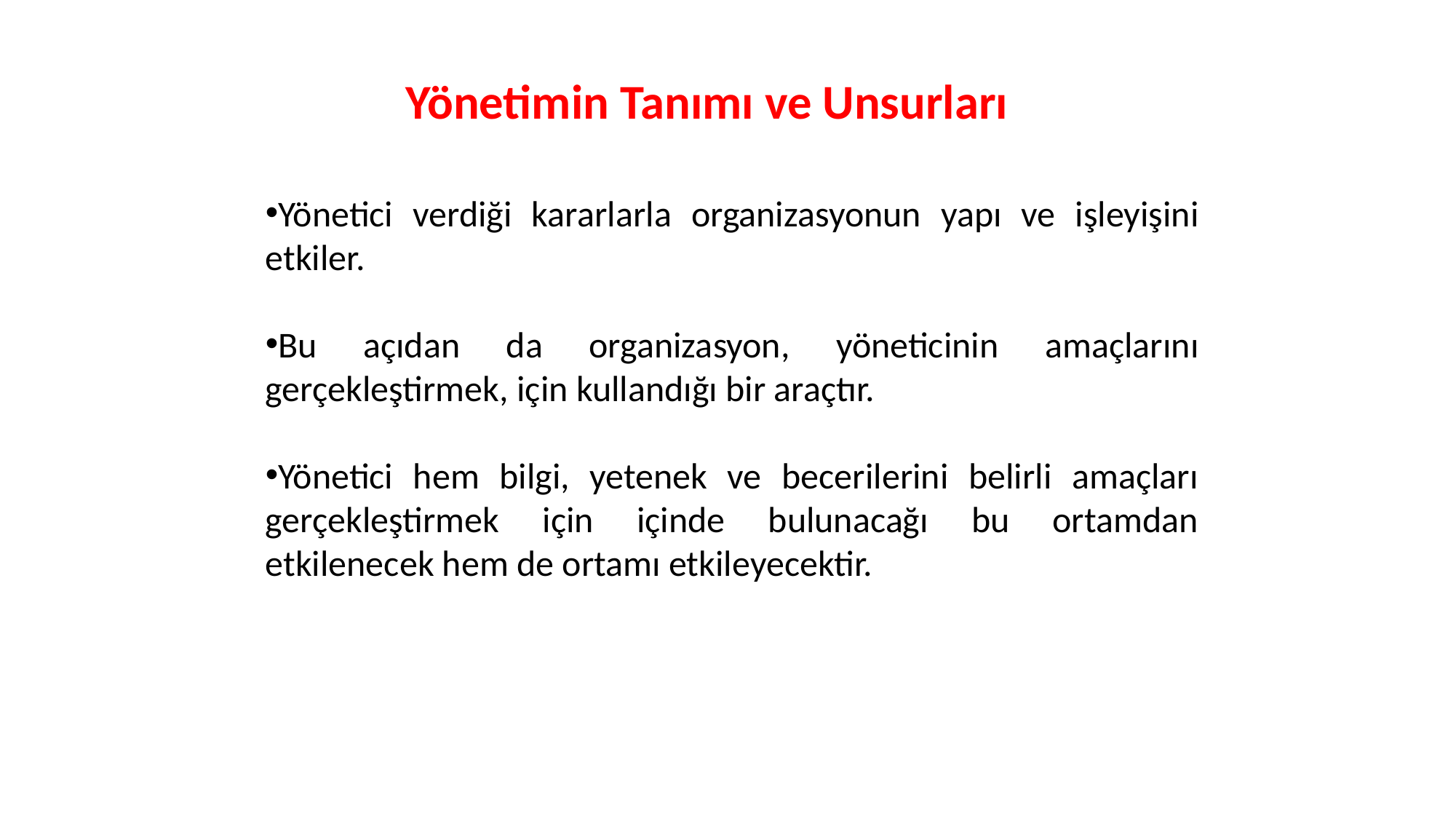

Yönetimin Tanımı ve Unsurları
Yönetici verdiği kararlarla organizasyonun yapı ve işleyişini etkiler.

Bu açıdan da organizasyon, yöneticinin amaçlarını gerçekleştirmek, için kullandığı bir araçtır.

Yönetici hem bilgi, yetenek ve becerilerini belirli amaçları gerçekleştirmek için içinde bulunacağı bu ortamdan etkilenecek hem de ortamı etkileyecektir.